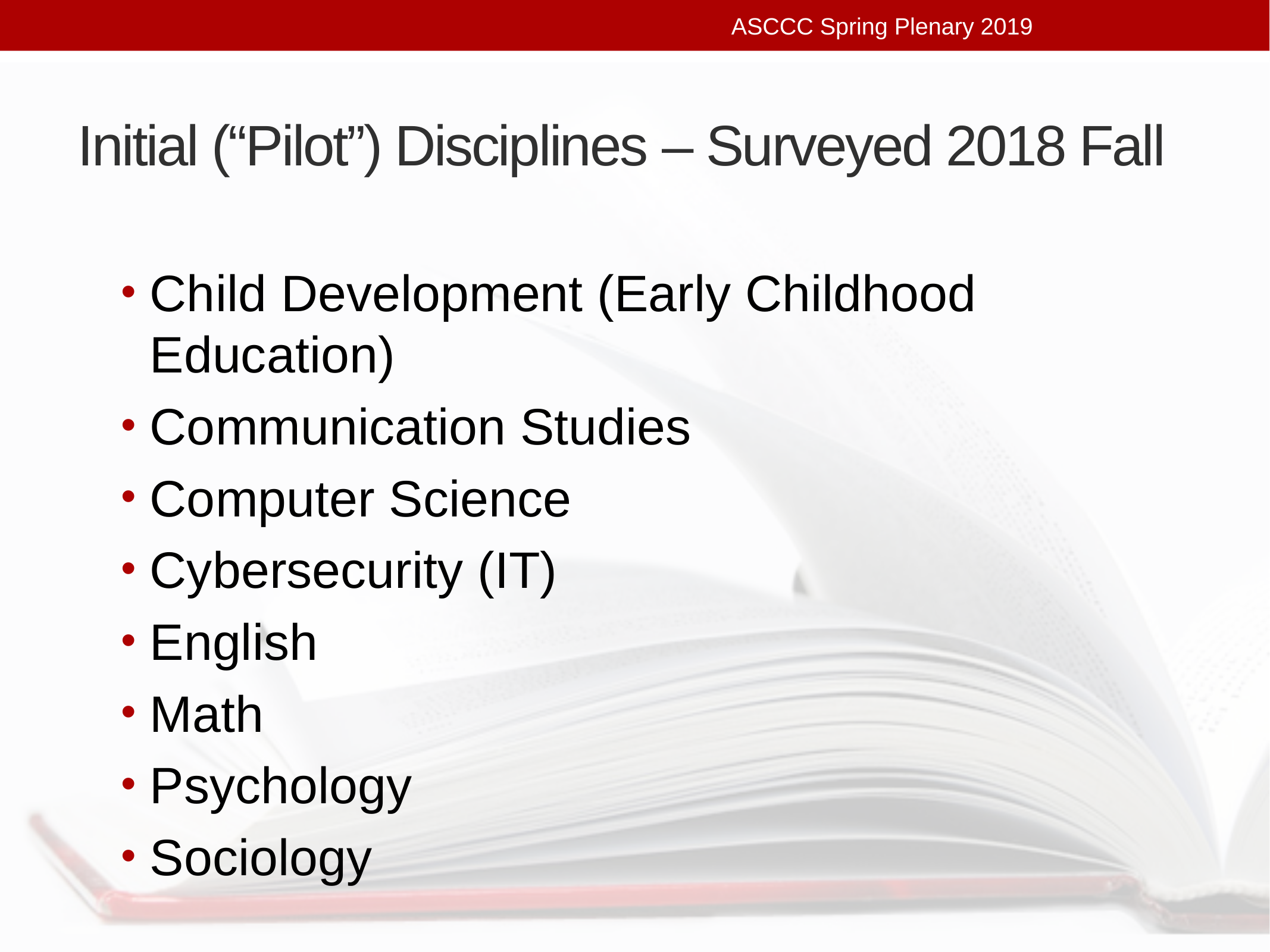

ASCCC Spring Plenary 2019
# Initial (“Pilot”) Disciplines – Surveyed 2018 Fall

Child Development (Early Childhood Education)
Communication Studies
Computer Science
Cybersecurity (IT)
English
Math
Psychology
Sociology